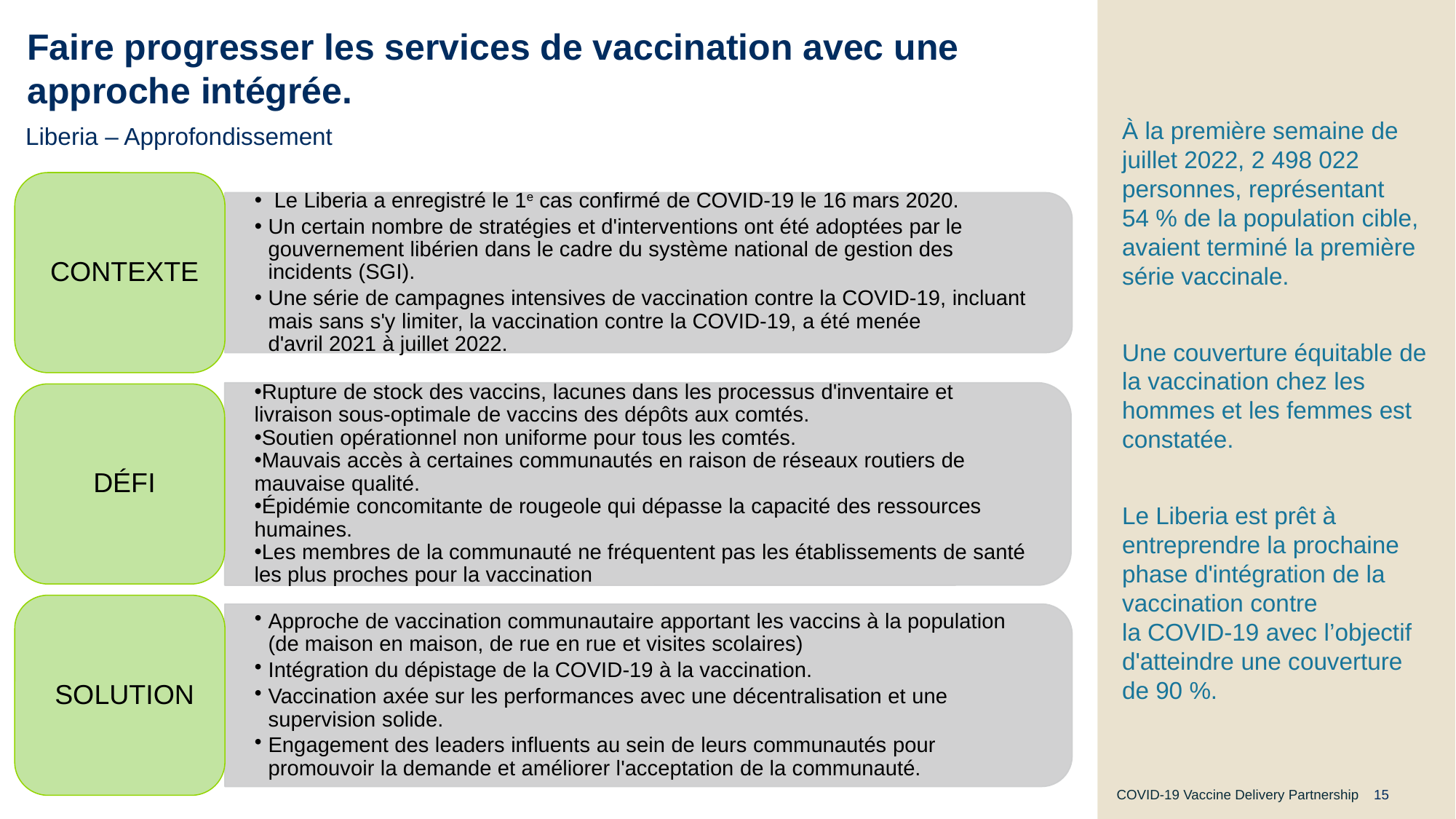

# Faire progresser les services de vaccination avec une approche intégrée.

À la première semaine de juillet 2022, 2 498 022 personnes, représentant 54 % de la population cible, avaient terminé la première série vaccinale.

Une couverture équitable de la vaccination chez les hommes et les femmes est constatée.

Le Liberia est prêt à entreprendre la prochaine phase d'intégration de la vaccination contre la COVID-19 avec l’objectif d'atteindre une couverture de 90 %.
Liberia – Approfondissement
 ​Le Liberia a enregistré le 1e cas confirmé de COVID-19 le 16 mars 2020.
Un certain nombre de stratégies et d'interventions ont été adoptées par le gouvernement libérien dans le cadre du système national de gestion des incidents (SGI).
Une série de campagnes intensives de vaccination contre la COVID-19, incluant mais sans s'y limiter, la vaccination contre la COVID-19, a été menée d'avril 2021 à juillet 2022.
CONTEXTE
Rupture de stock des vaccins, lacunes dans les processus d'inventaire et livraison sous-optimale de vaccins des dépôts aux comtés.
Soutien opérationnel non uniforme pour tous les comtés.
Mauvais accès à certaines communautés en raison de réseaux routiers de mauvaise qualité.
Épidémie concomitante de rougeole qui dépasse la capacité des ressources humaines.
Les membres de la communauté ne fréquentent pas les établissements de santé les plus proches pour la vaccination
DÉFI
Approche de vaccination communautaire apportant les vaccins à la population (de maison en maison, de rue en rue et visites scolaires)
Intégration du dépistage de la COVID-19 à la vaccination.
Vaccination axée sur les performances avec une décentralisation et une supervision solide.
Engagement des leaders influents au sein de leurs communautés pour promouvoir la demande et améliorer l'acceptation de la communauté.
SOLUTION